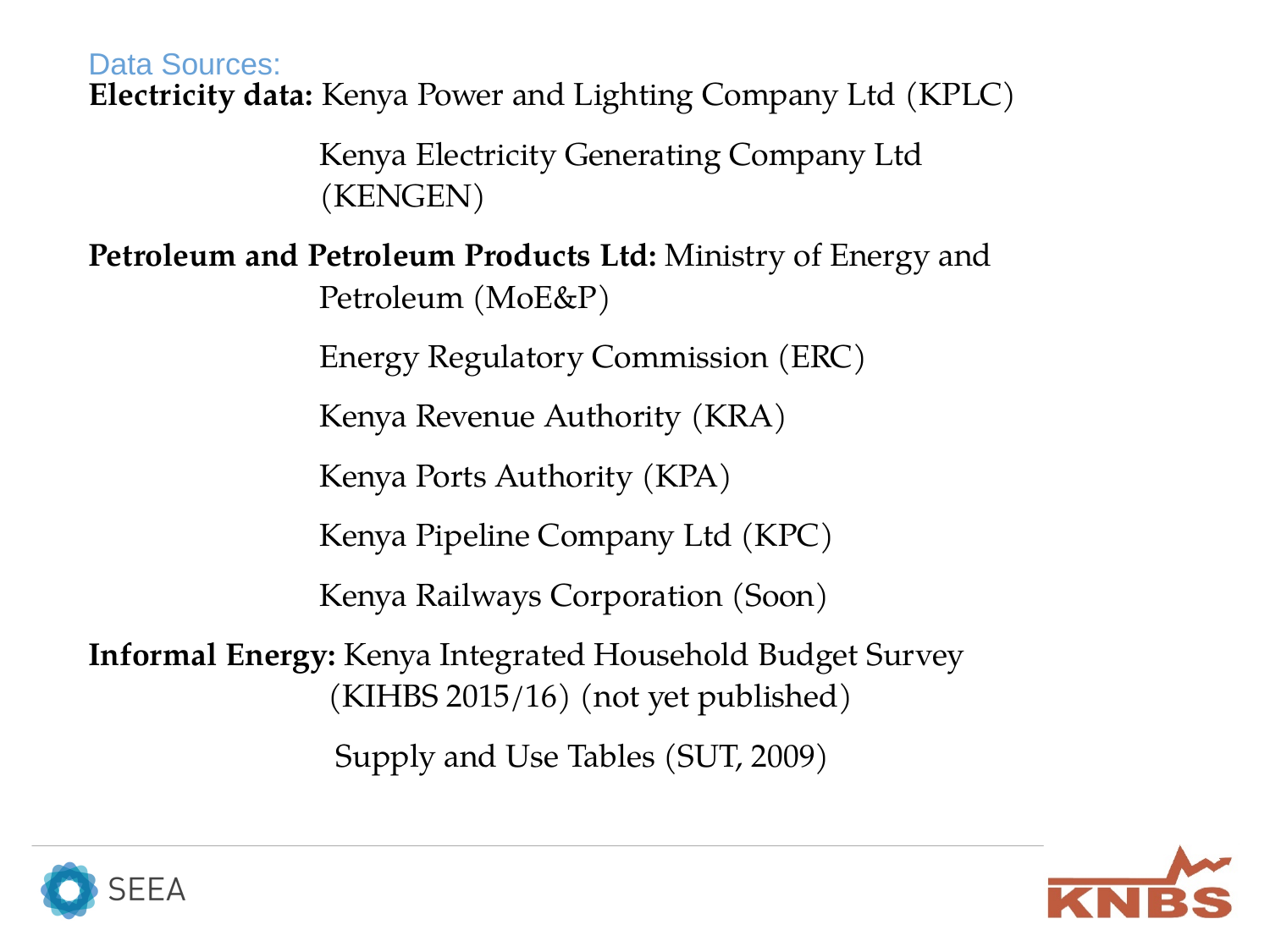

# Data Sources:
Electricity data: Kenya Power and Lighting Company Ltd (KPLC)
	             Kenya Electricity Generating Company Ltd       	             (KENGEN)
Petroleum and Petroleum Products Ltd: Ministry of Energy and    	             Petroleum (MoE&P)
	             Energy Regulatory Commission (ERC)
	             Kenya Revenue Authority (KRA)
	             Kenya Ports Authority (KPA)
	             Kenya Pipeline Company Ltd (KPC)
	             Kenya Railways Corporation (Soon)
Informal Energy: Kenya Integrated Household Budget Survey 		              (KIHBS 2015/16) (not yet published)
	               Supply and Use Tables (SUT, 2009)